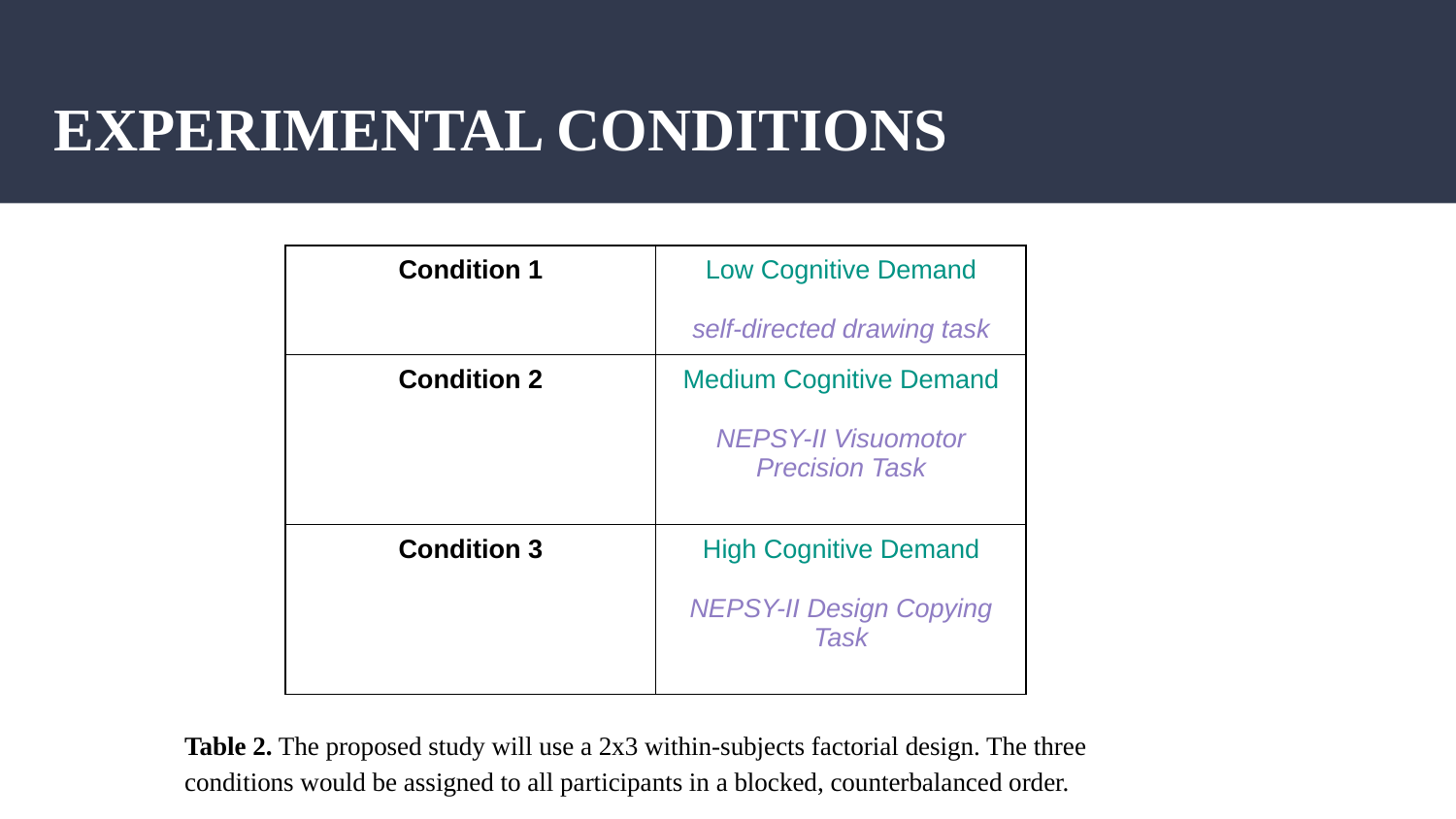

# EXPERIMENTAL CONDITIONS
| Condition 1 | Low Cognitive Demand self-directed drawing task |
| --- | --- |
| Condition 2 | Medium Cognitive Demand NEPSY-II Visuomotor Precision Task |
| Condition 3 | High Cognitive Demand NEPSY-II Design Copying Task |
Table 2. The proposed study will use a 2x3 within-subjects factorial design. The three conditions would be assigned to all participants in a blocked, counterbalanced order.